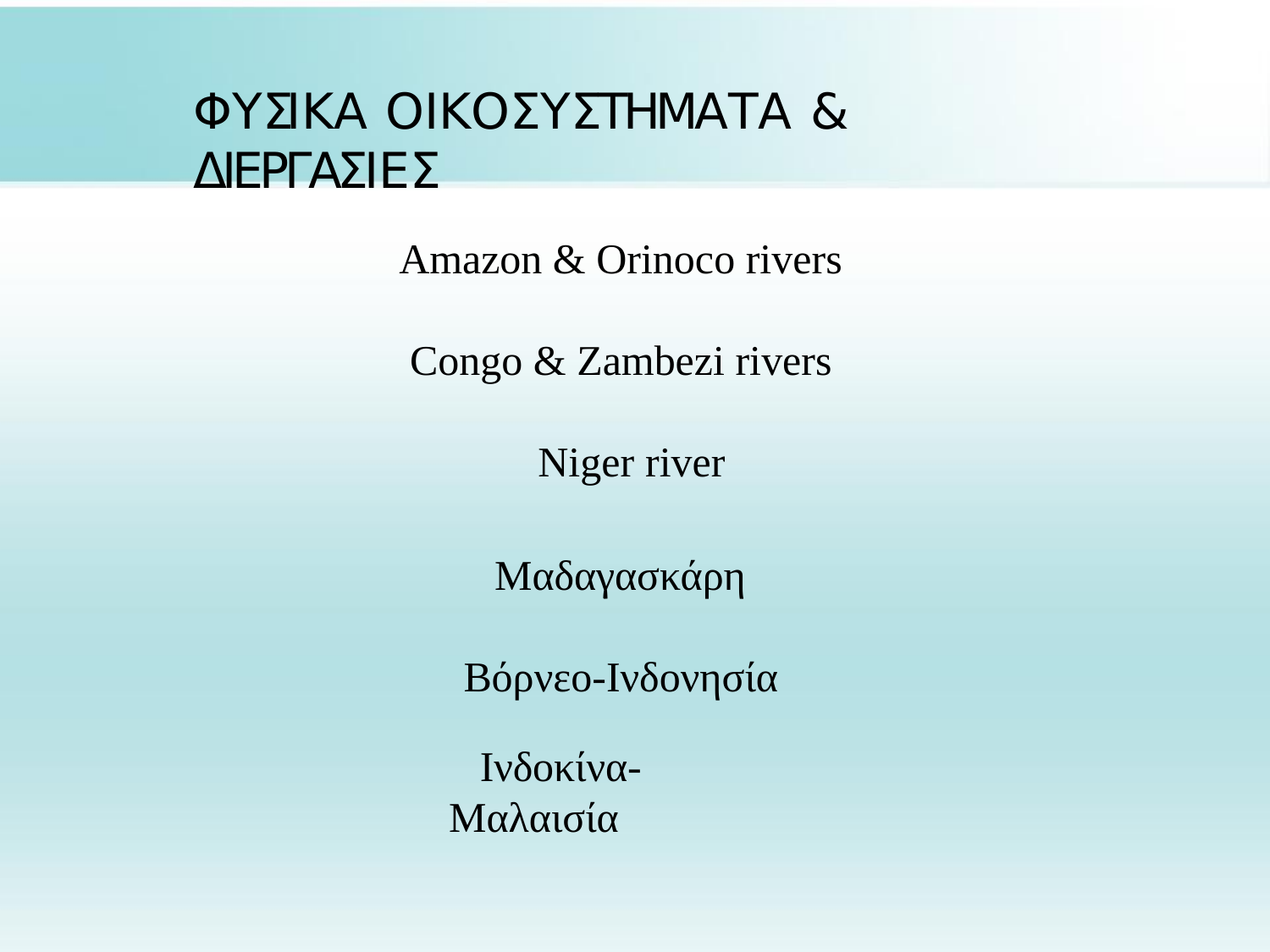

# ΦΥΣΙΚΑ ΟΙΚΟΣΥΣΤΗΜΑΤΑ & ΔΙΕΡΓΑΣΙΕΣ
Amazon & Orinoco rivers
Congo & Zambezi rivers  Niger river
Μαδαγασκάρη  Βόρνεο-Ινδονησία
Ινδοκίνα- Μαλαισία